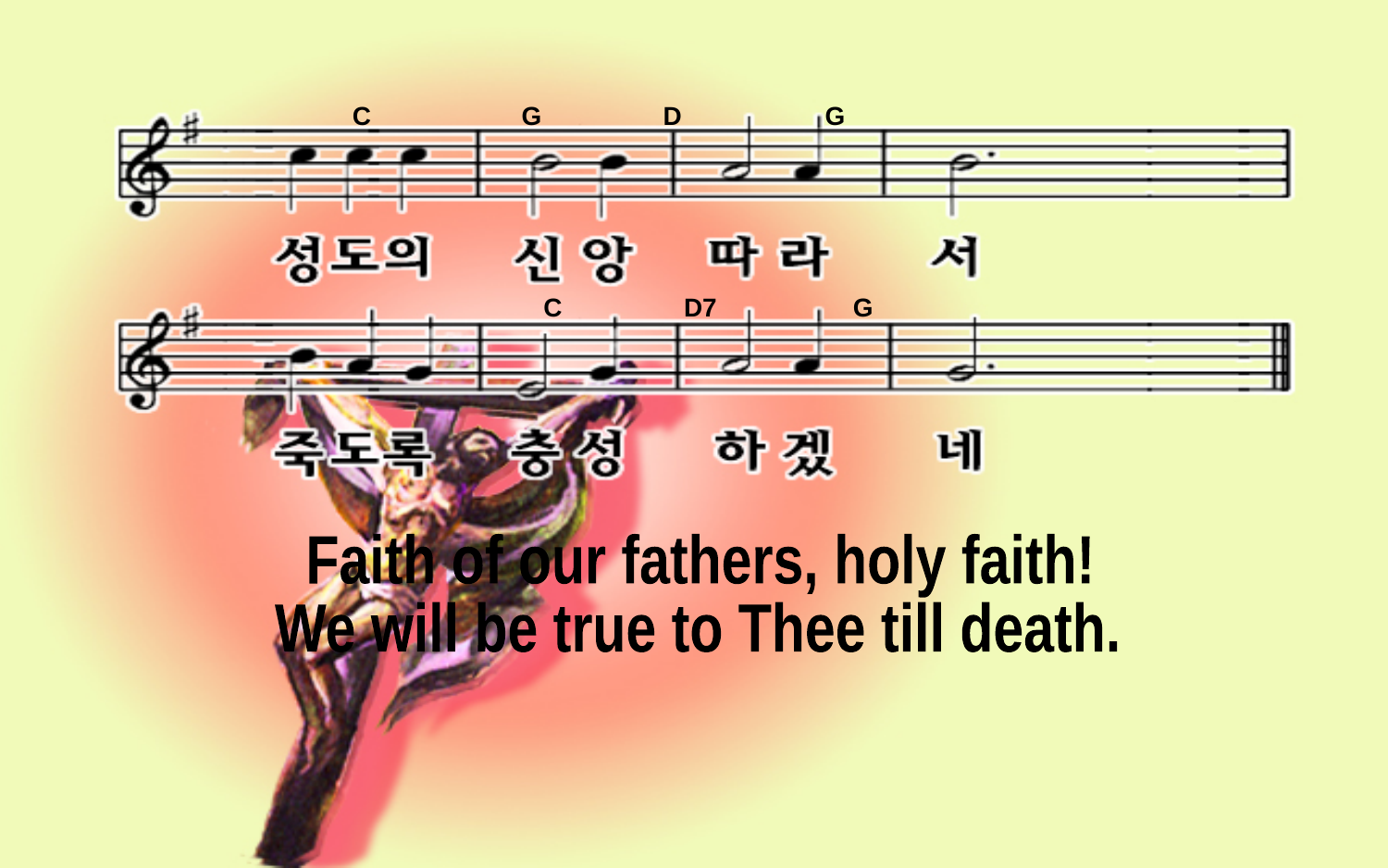

C                     G                 D                    G
C                 D7                   G
Faith of our fathers, holy faith!
We will be true to Thee till death.